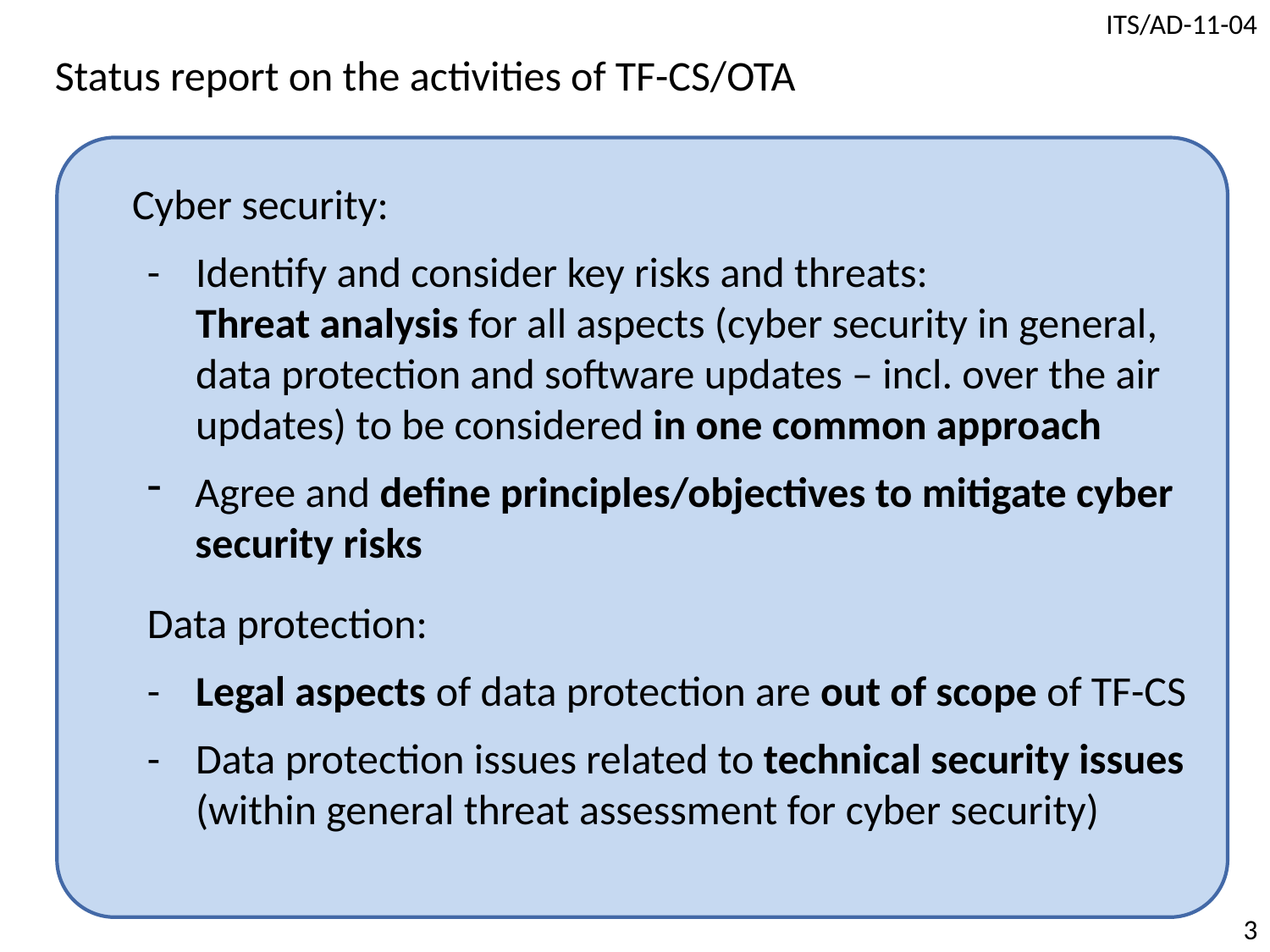

Status report on the activities of TF-CS/OTA

Cyber security:
-	Identify and consider key risks and threats:
Threat analysis for all aspects (cyber security in general, data protection and software updates – incl. over the air updates) to be considered in one common approach
Agree and define principles/objectives to mitigate cyber security risks

Data protection:

- 	Legal aspects of data protection are out of scope of TF-CS
- 	Data protection issues related to technical security issues (within general threat assessment for cyber security)